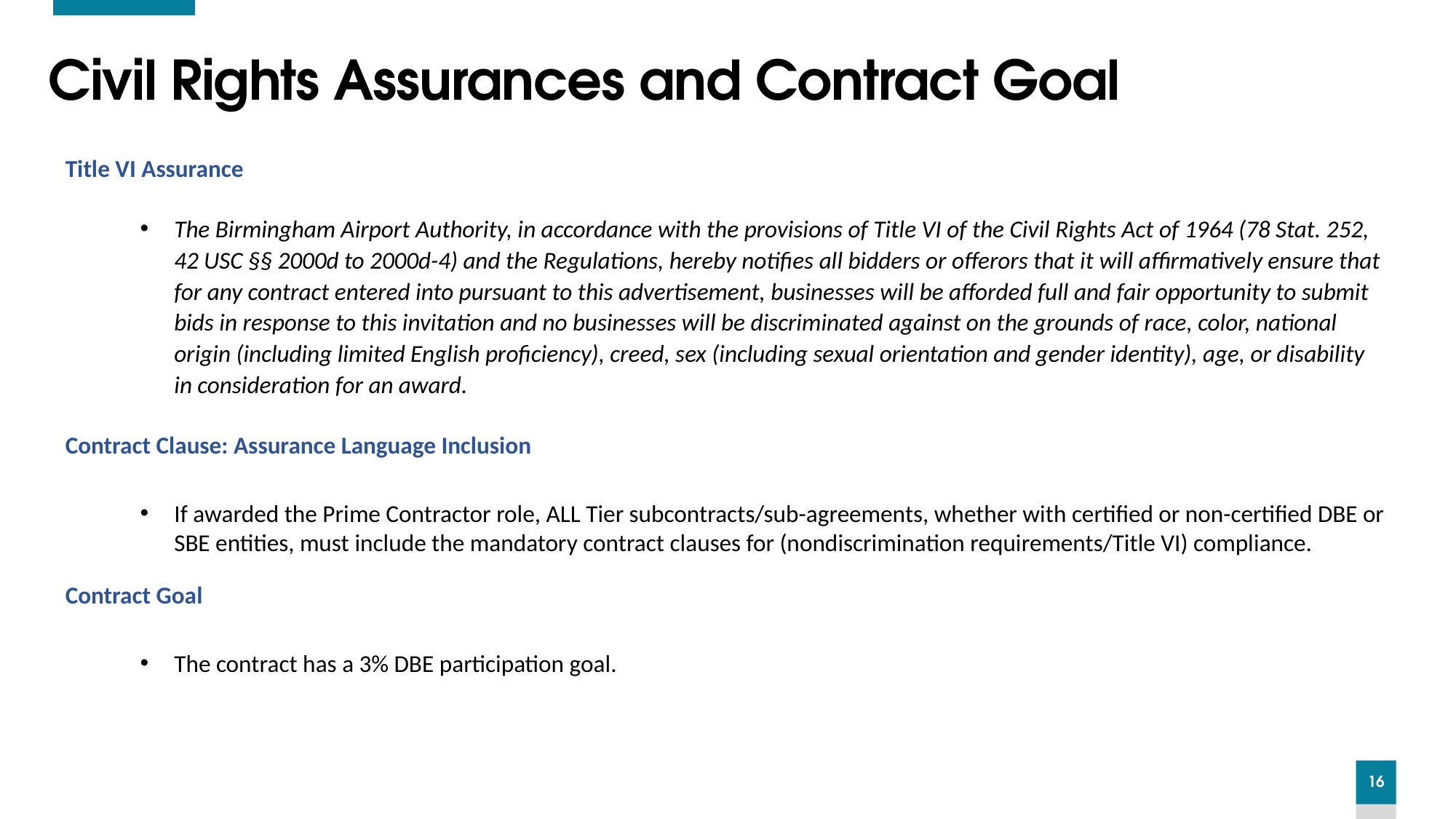

# Civil Rights Assurances and Contract Goal
Title VI Assurance

The Birmingham Airport Authority, in accordance with the provisions of Title VI of the Civil Rights Act of 1964 (78 Stat. 252, 42 USC §§ 2000d to 2000d-4) and the Regulations, hereby notifies all bidders or offerors that it will affirmatively ensure that for any contract entered into pursuant to this advertisement, businesses will be afforded full and fair opportunity to submit bids in response to this invitation and no businesses will be discriminated against on the grounds of race, color, national origin (including limited English proficiency), creed, sex (including sexual orientation and gender identity), age, or disability in consideration for an award.

Contract Clause: Assurance Language Inclusion

If awarded the Prime Contractor role, ALL Tier subcontracts/sub-agreements, whether with certified or non-certified DBE or SBE entities, must include the mandatory contract clauses for (nondiscrimination requirements/Title VI) compliance.
Contract Goal

The contract has a 3% DBE participation goal.